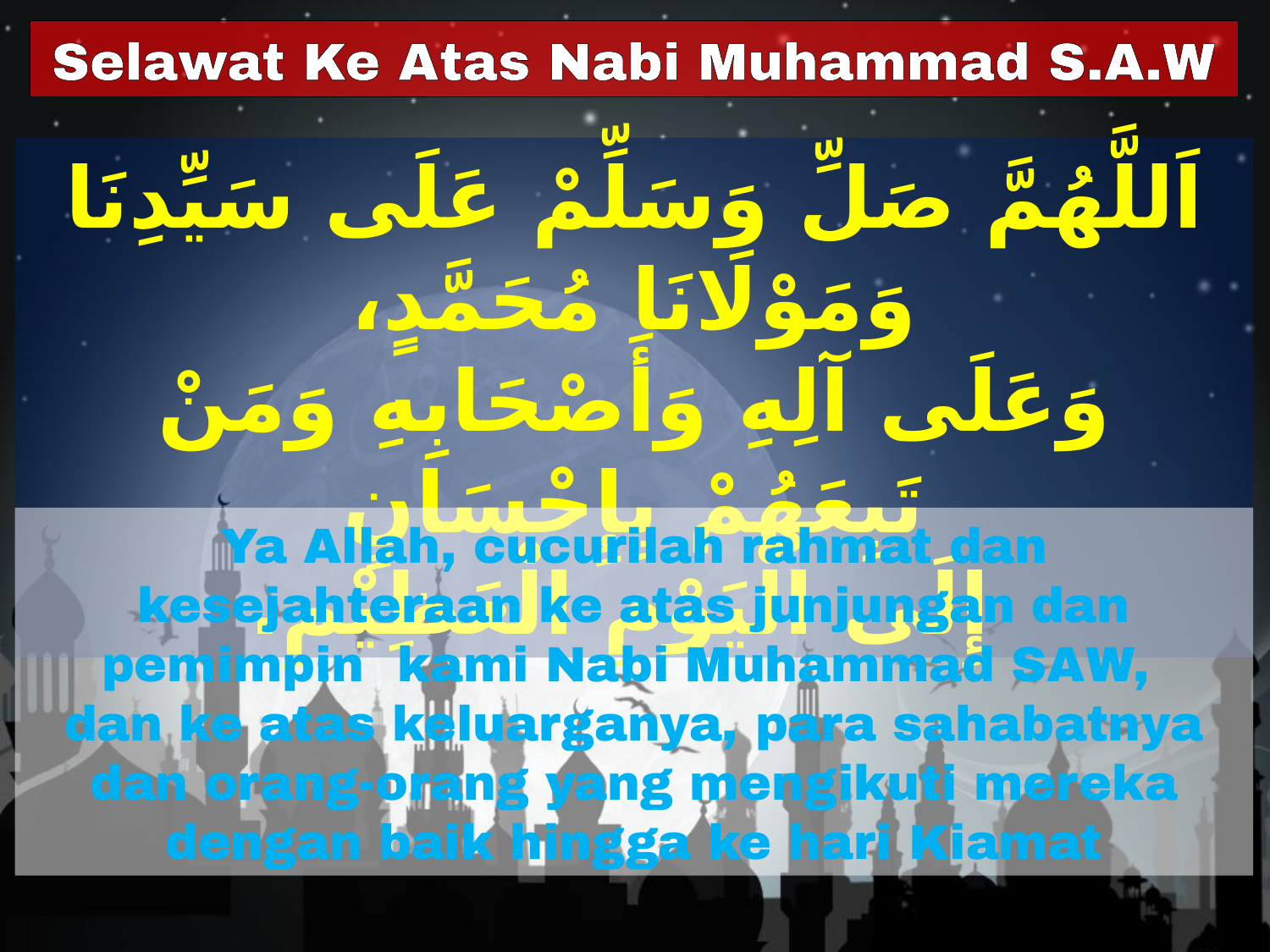

Selawat Ke Atas Nabi Muhammad S.A.W
اَللَّهُمَّ صَلِّ وَسَلِّمْ عَلَى سَيِّدِنَا وَمَوْلَانَا مُحَمَّدٍ،
وَعَلَى آلِهِ وَأَصْحَابِهِ وَمَنْ تَبِعَهُمْ بِإِحْسَانٍ
 إِلَى الْيَوْمِ الْعَظِيْمِ.
Ya Allah, cucurilah rahmat dan kesejahteraan ke atas junjungan dan pemimpin  kami Nabi Muhammad SAW,
dan ke atas keluarganya, para sahabatnya dan orang-orang yang mengikuti mereka dengan baik hingga ke hari Kiamat